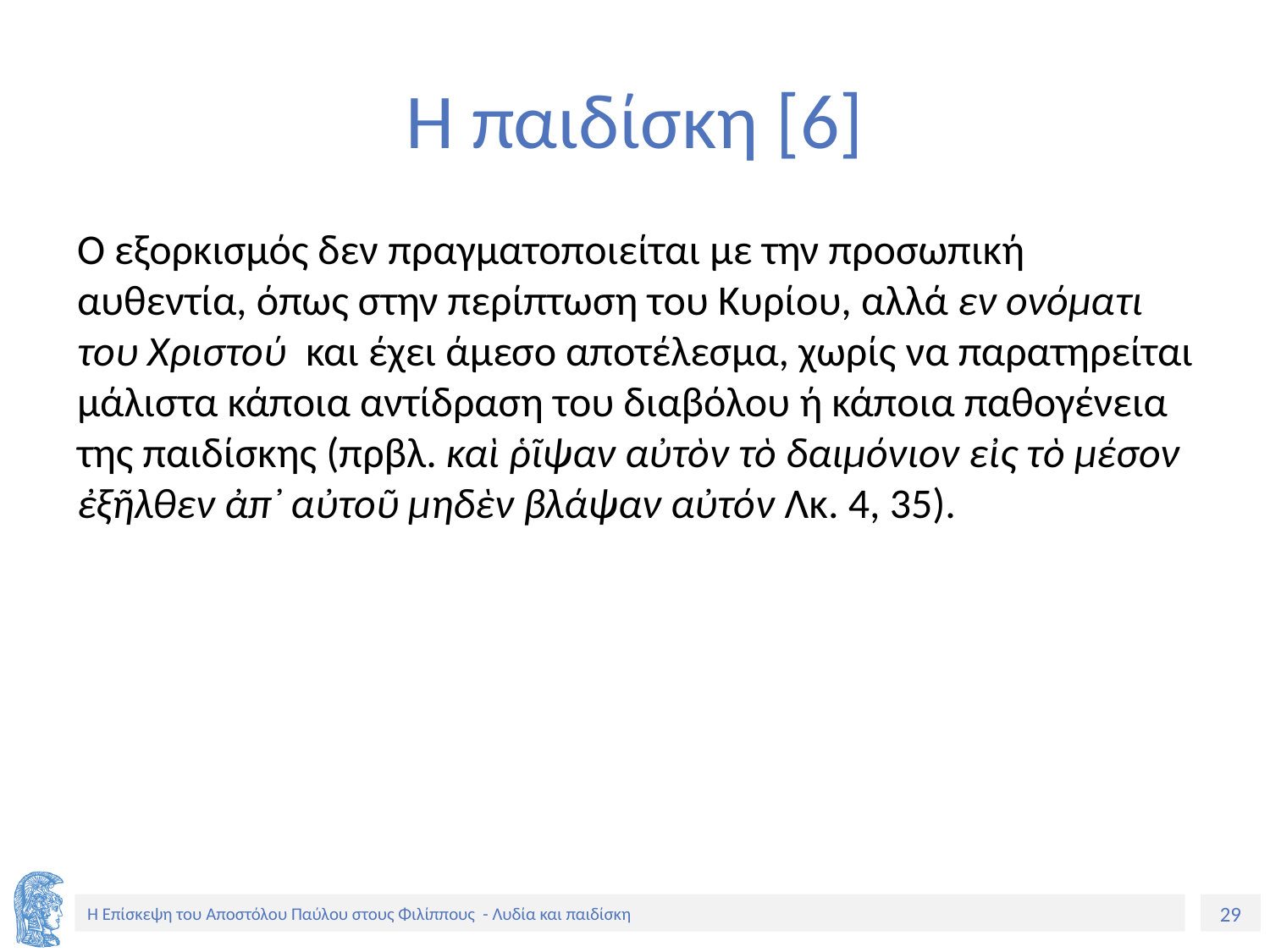

# Η παιδίσκη [6]
Ο εξορκισμός δεν πραγματοποιείται με την προσωπική αυθεντία, όπως στην περίπτωση του Κυρίου, αλλά εν ονόματι του Χριστού  και έχει άμεσο αποτέλεσμα, χωρίς να παρατηρείται μάλιστα κάποια αντίδραση του διαβόλου ή κάποια παθογένεια της παιδίσκης (πρβλ. καὶ ῥῖψαν αὐτὸν τὸ δαιμόνιον εἰς τὸ μέσον ἐξῆλθεν ἀπ᾽ αὐτοῦ μηδὲν βλάψαν αὐτόν Λκ. 4, 35).